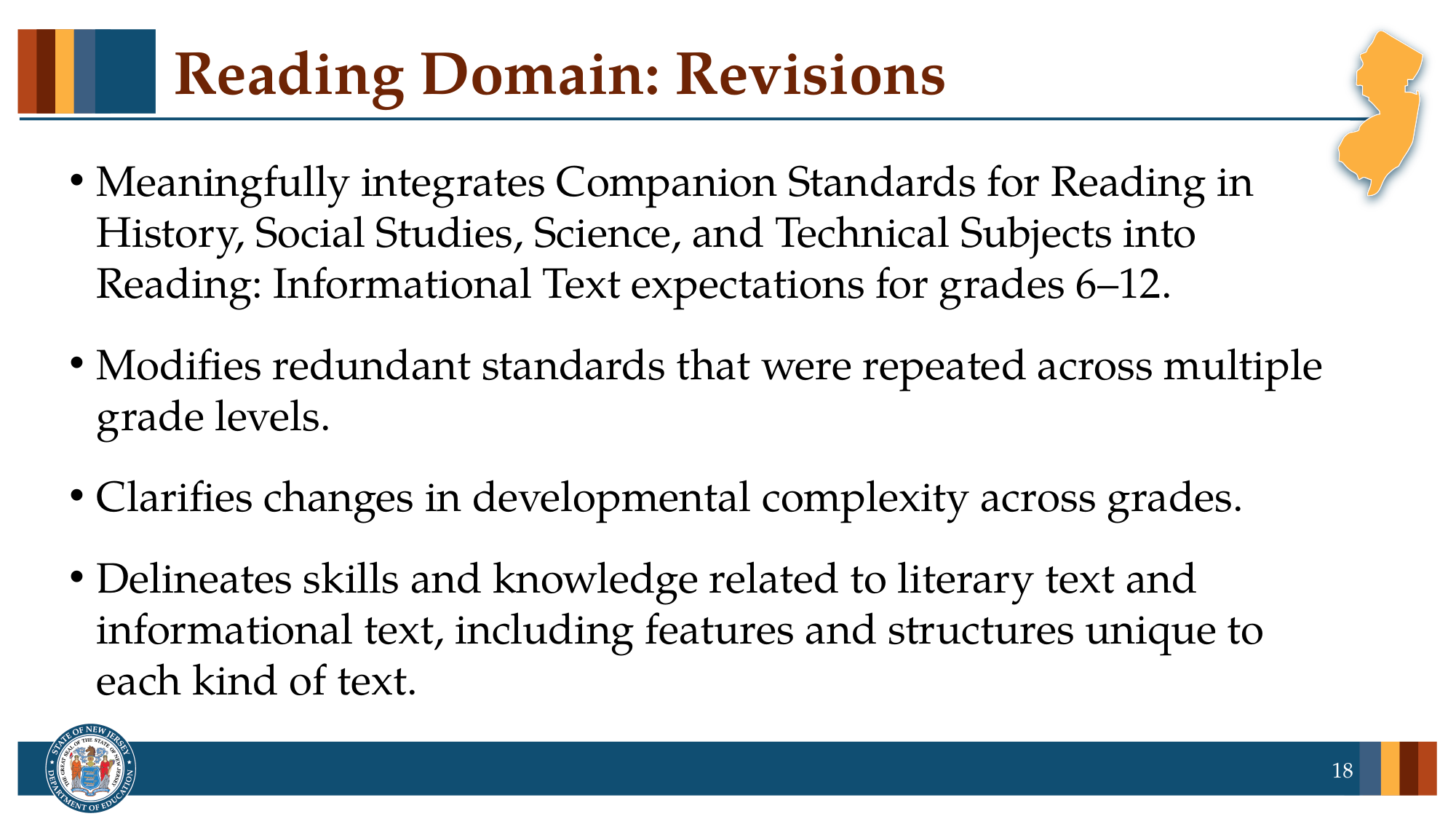

# Reading Domain: Revisions
Meaningfully integrates Companion Standards for Reading in History, Social Studies, Science, and Technical Subjects into Reading: Informational Text expectations for grades 6–12.
Modifies redundant standards that were repeated across multiple grade levels.
Clarifies changes in developmental complexity across grades.
Delineates skills and knowledge related to literary text and informational text, including features and structures unique to each kind of text.
18